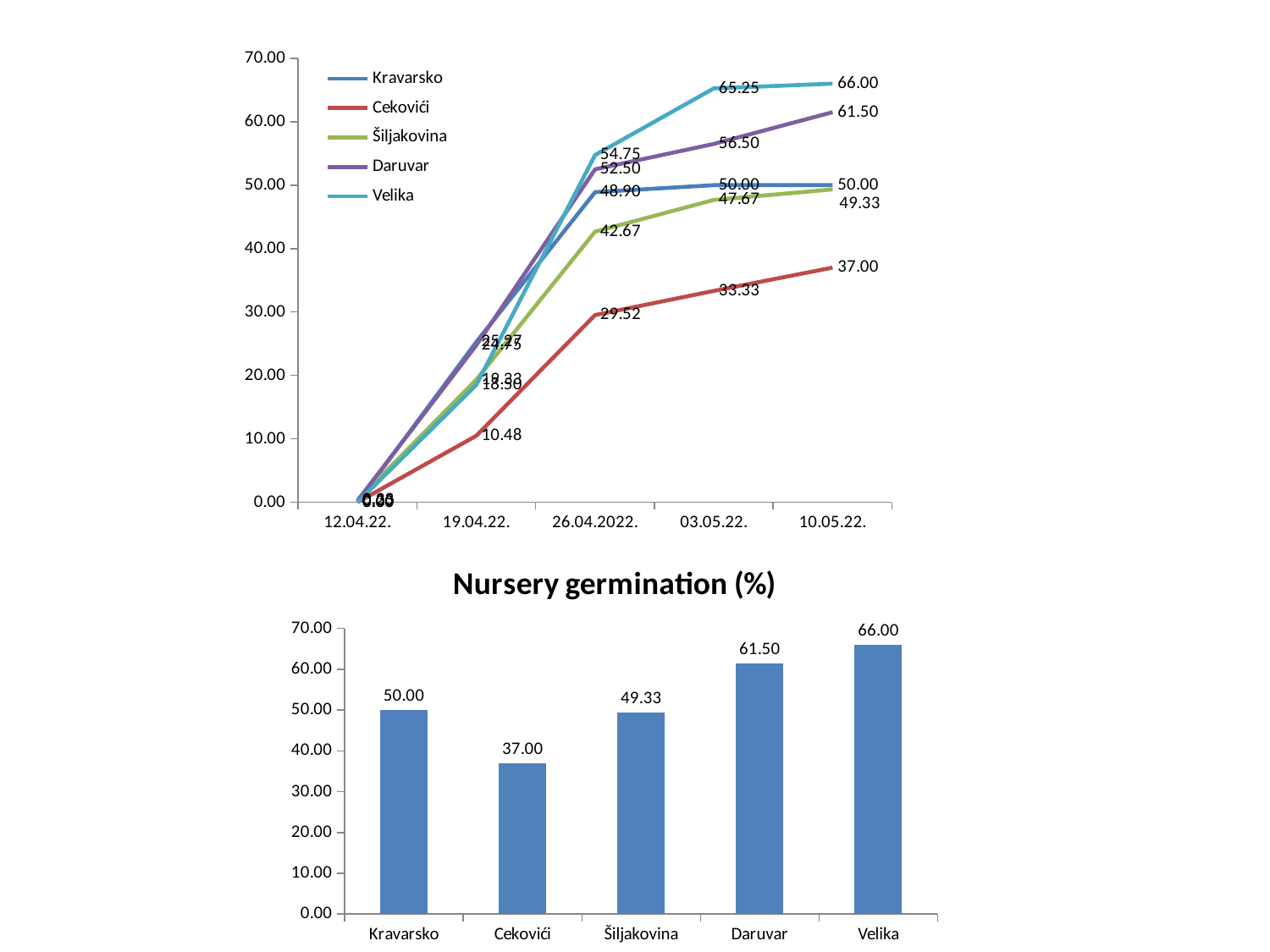

### Chart

| Category | Kravarsko | Cekovići | Šiljakovina | Daruvar | Velika |
|---|---|---|---|---|---|
| 12.04.22. | 0.0 | 0.0 | 0.33000000000000024 | 0.25 | 0.0 |
| 19.04.22. | 25.27 | 10.48 | 19.329999999999988 | 24.75 | 18.5 |
| 26.04.2022. | 48.9 | 29.52 | 42.67 | 52.5 | 54.75 |
| 03.05.22. | 50.0 | 33.33 | 47.67 | 56.5 | 65.25 |
| 10.05.22. | 50.0 | 37.0 | 49.33 | 61.5 | 66.0 |

### Chart:

| Category | Nursery germination (%) |
|---|---|
| Kravarsko | 50.0 |
| Cekovići | 37.0 |
| Šiljakovina | 49.33 |
| Daruvar | 61.5 |
| Velika | 66.0 |